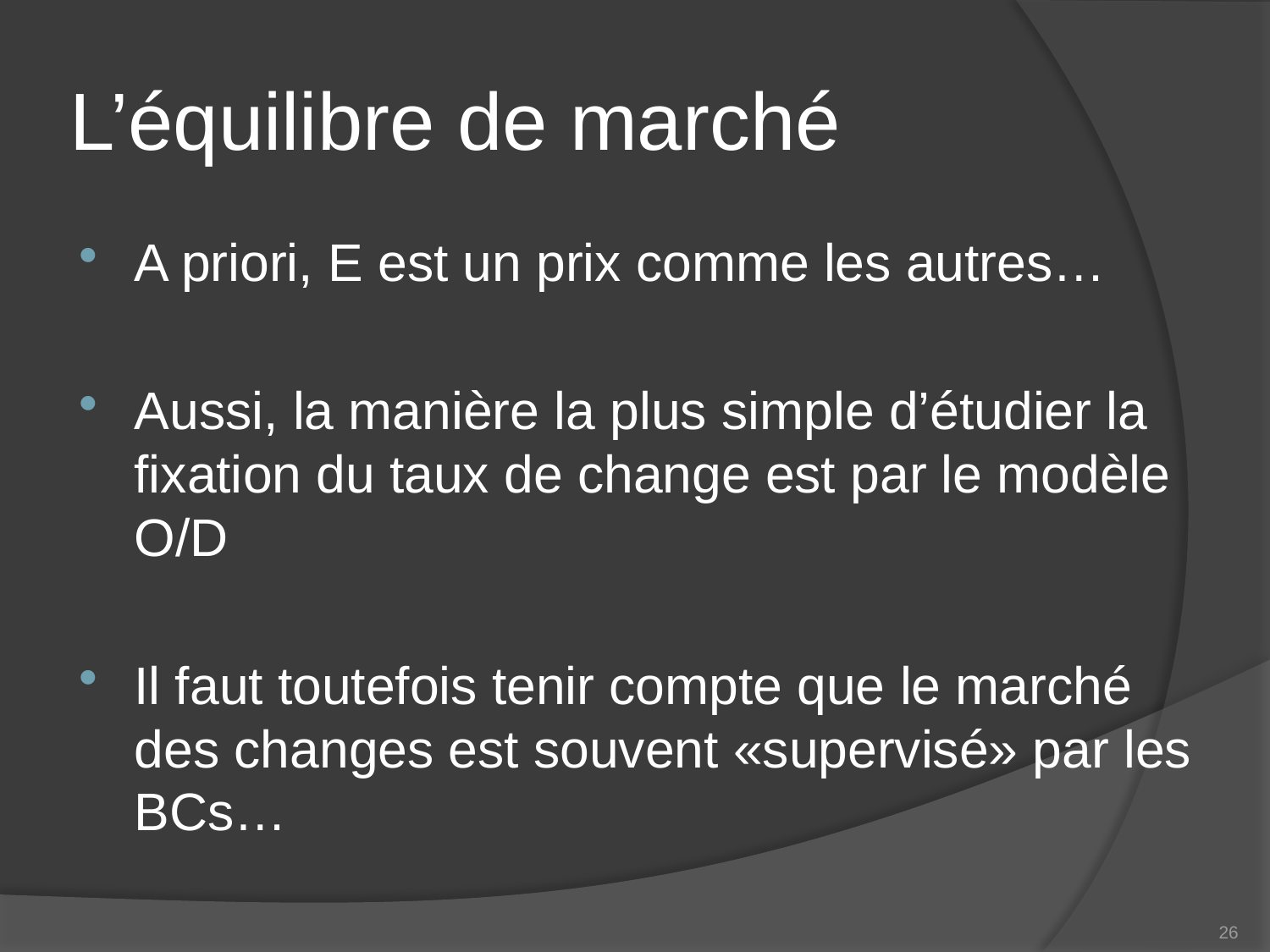

# L’équilibre de marché
A priori, E est un prix comme les autres…

Aussi, la manière la plus simple d’étudier la fixation du taux de change est par le modèle O/D

Il faut toutefois tenir compte que le marché des changes est souvent «supervisé» par les BCs…
26